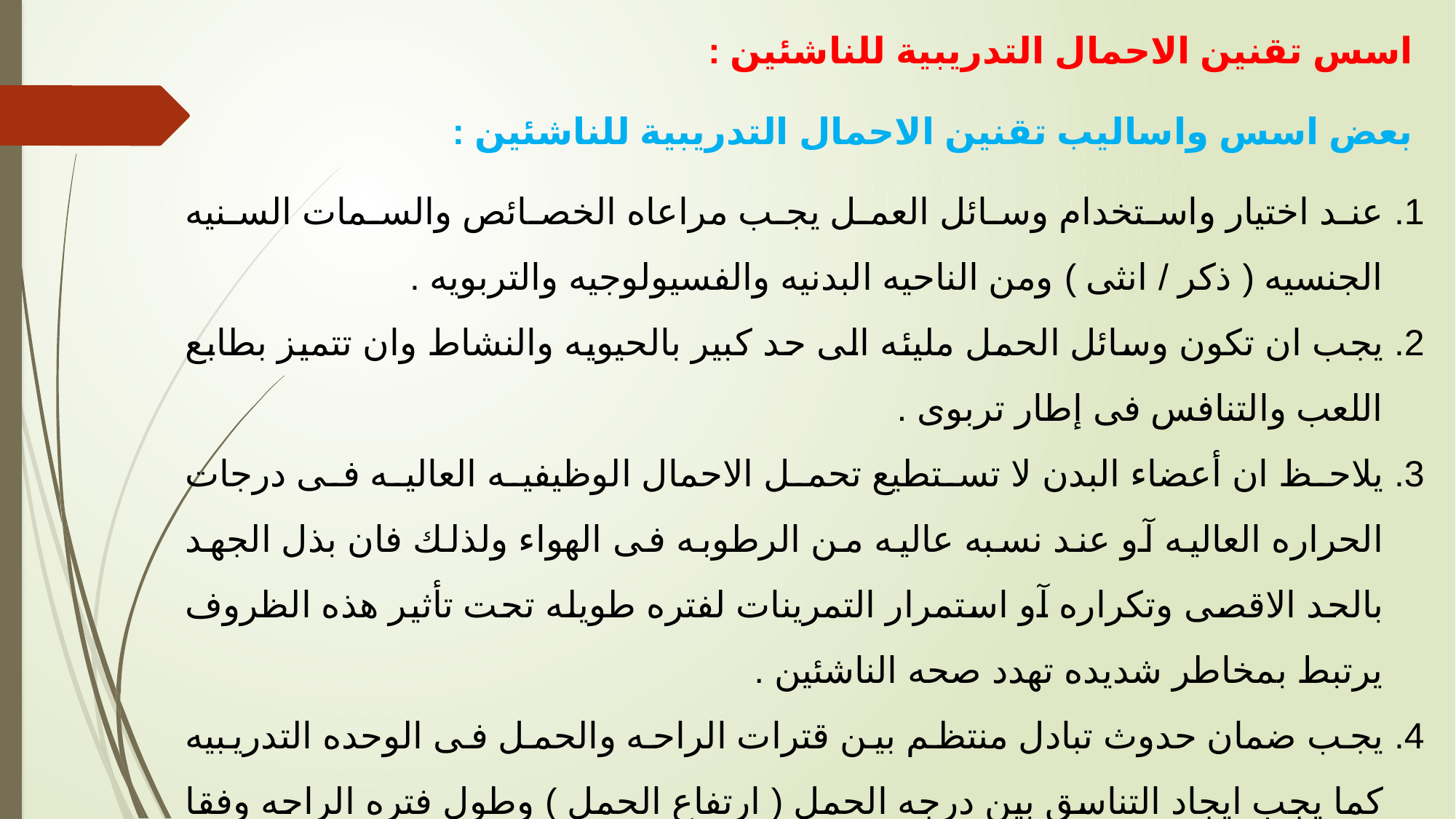

اسس تقنين الاحمال التدريبية للناشئين :
بعض اسس واساليب تقنين الاحمال التدريبية للناشئين :
عند اختيار واستخدام وسائل العمل يجب مراعاه الخصائص والسمات السنيه الجنسيه ( ذكر / انثى ) ومن الناحيه البدنيه والفسيولوجيه والتربويه .
يجب ان تكون وسائل الحمل مليئه الى حد كبير بالحيويه والنشاط وان تتميز بطابع اللعب والتنافس فى إطار تربوى .
يلاحظ ان أعضاء البدن لا تستطيع تحمل الاحمال الوظيفيه العاليه فى درجات الحراره العاليه آو عند نسبه عاليه من الرطوبه فى الهواء ولذلك فان بذل الجهد بالحد الاقصى وتكراره آو استمرار التمرينات لفتره طويله تحت تأثير هذه الظروف يرتبط بمخاطر شديده تهدد صحه الناشئين .
يجب ضمان حدوث تبادل منتظم بين قترات الراحه والحمل فى الوحده التدريبيه كما يجب ايجاد التناسق بين درجه الحمل ( ارتفاع الحمل ) وطول فتره الراحه وفقا آو تبعا لاثر التمرين المراد تحقيقه والامكانات الخاصه بمستوى أداء الناشئين .